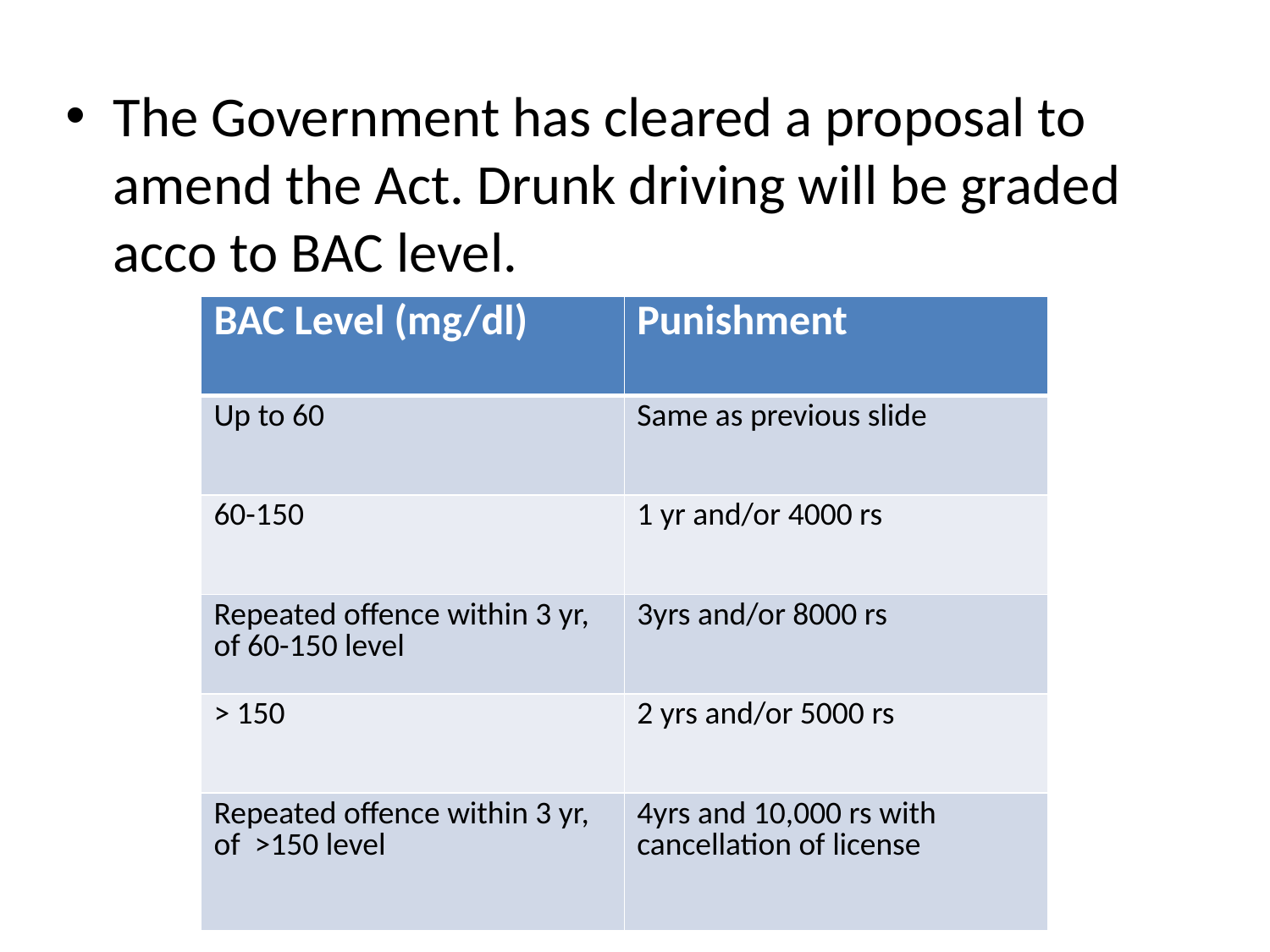

#
The Government has cleared a proposal to amend the Act. Drunk driving will be graded acco to BAC level.
| BAC Level (mg/dl) | Punishment |
| --- | --- |
| Up to 60 | Same as previous slide |
| 60-150 | 1 yr and/or 4000 rs |
| Repeated offence within 3 yr, of 60-150 level | 3yrs and/or 8000 rs |
| > 150 | 2 yrs and/or 5000 rs |
| Repeated offence within 3 yr, of >150 level | 4yrs and 10,000 rs with cancellation of license |